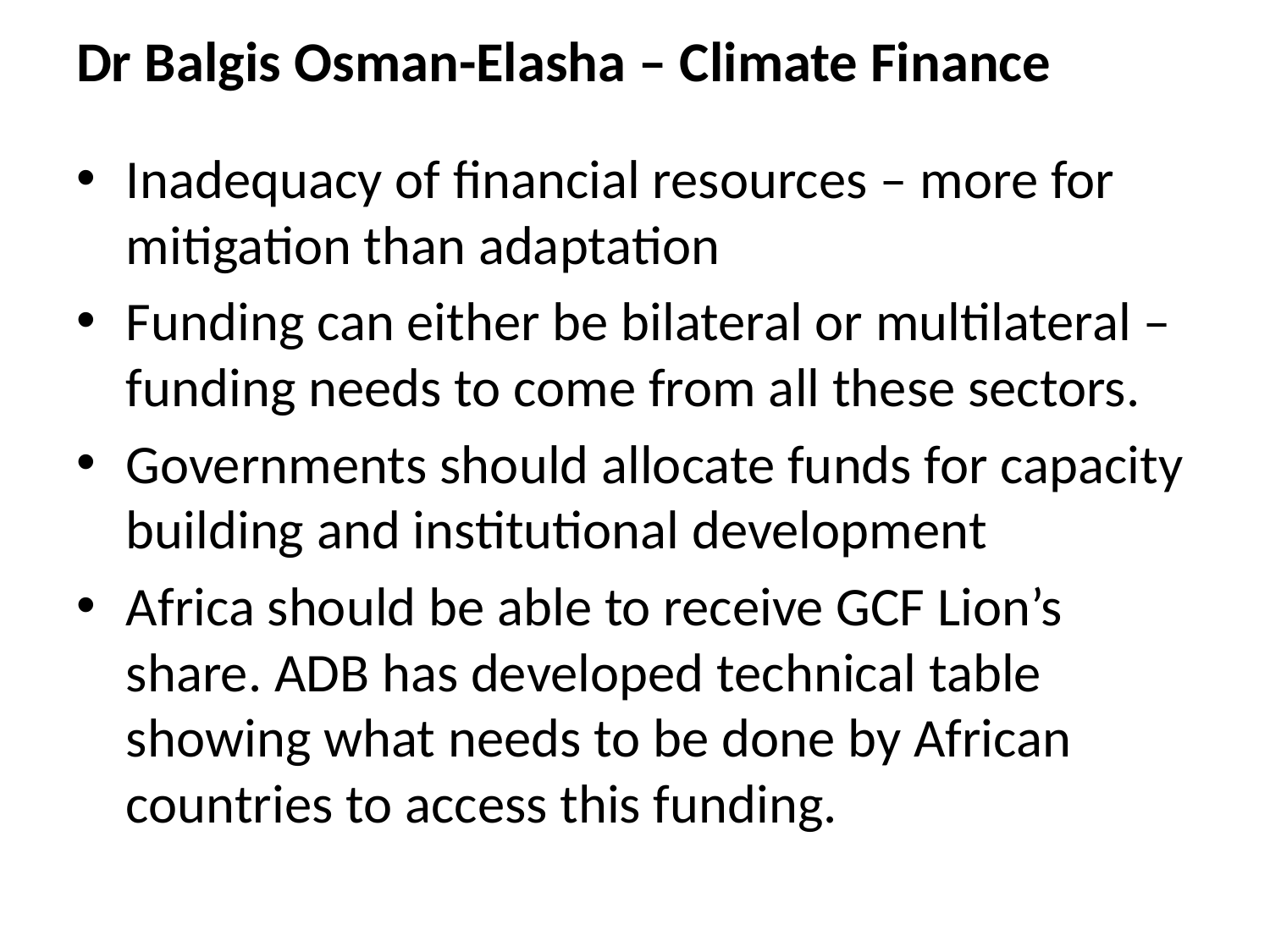

# Dr Balgis Osman-Elasha – Climate Finance
Inadequacy of financial resources – more for mitigation than adaptation
Funding can either be bilateral or multilateral – funding needs to come from all these sectors.
Governments should allocate funds for capacity building and institutional development
Africa should be able to receive GCF Lion’s share. ADB has developed technical table showing what needs to be done by African countries to access this funding.